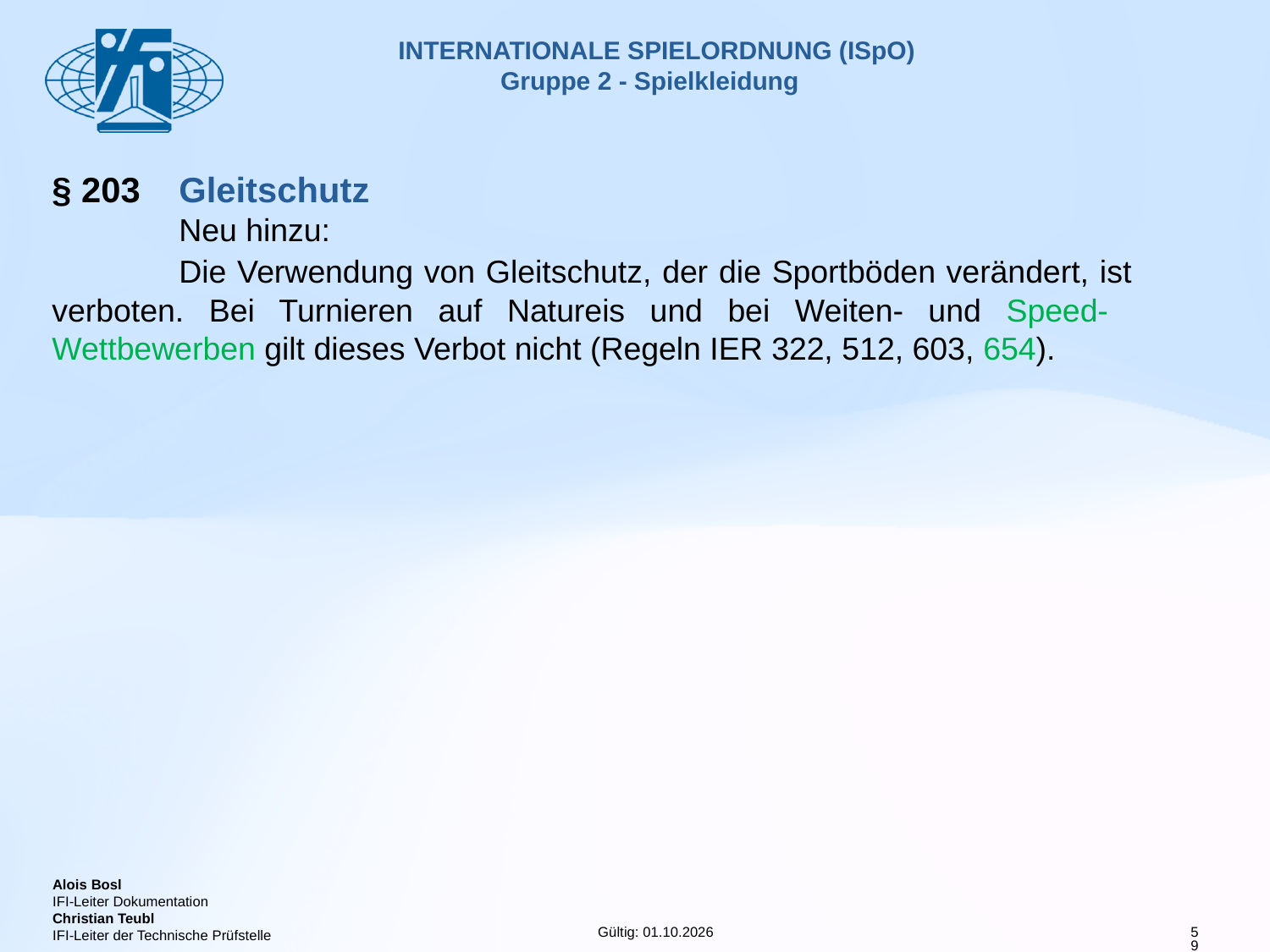

# INTERNATIONALE SPIELORDNUNG (ISpO) Gruppe 2 - Spielkleidung

§ 203 	Gleitschutz
	Neu hinzu:
	Die Verwendung von Gleitschutz, der die Sportböden verändert, ist 	verboten. Bei Turnieren auf Natureis und bei Weiten- und Speed-	Wettbewerben gilt dieses Verbot nicht (Regeln IER 322, 512, 603, 654).

59